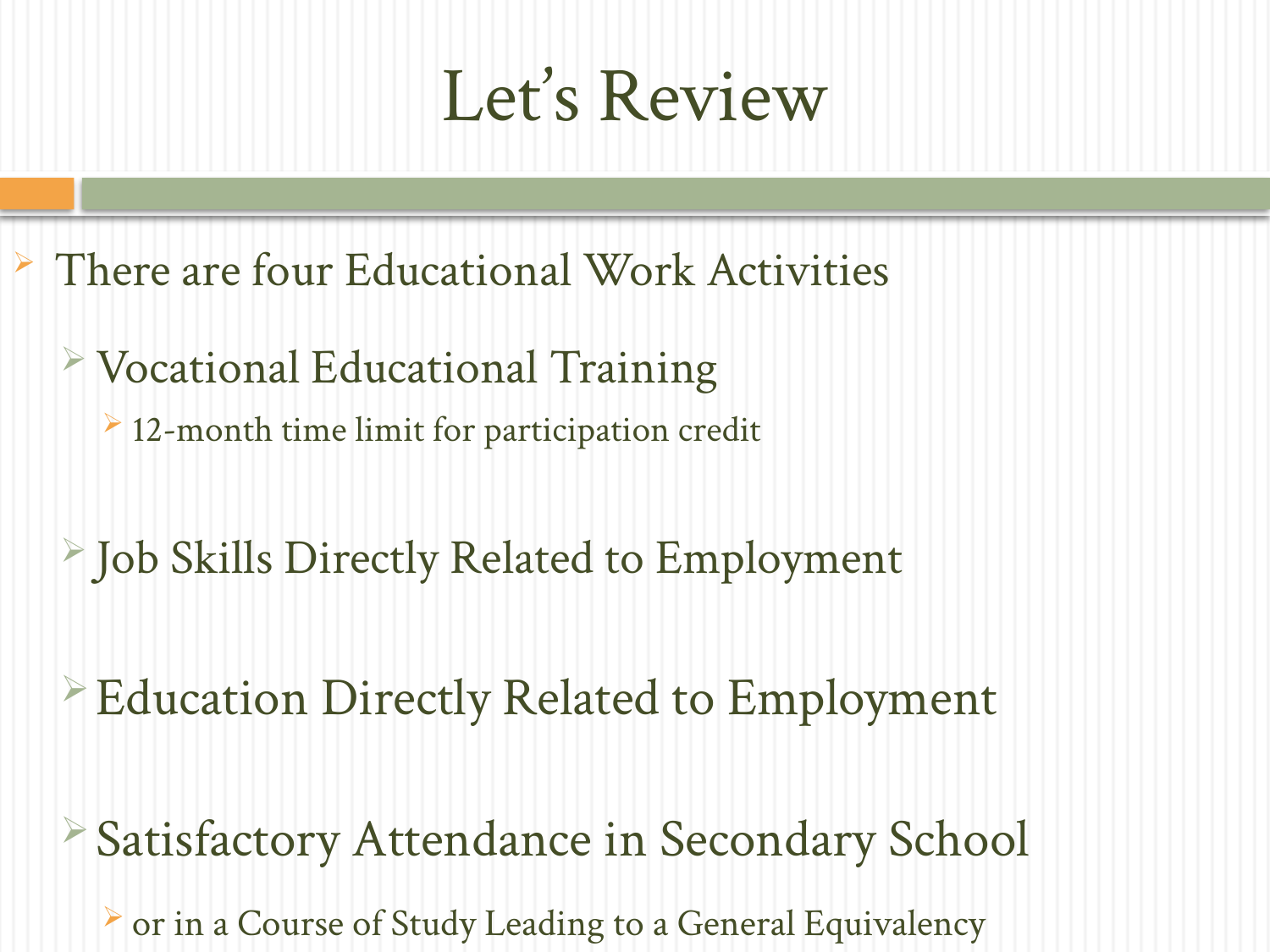

# Let’s Review
There are four Educational Work Activities
Vocational Educational Training
12-month time limit for participation credit

Job Skills Directly Related to Employment

Education Directly Related to Employment

Satisfactory Attendance in Secondary School
or in a Course of Study Leading to a General Equivalency